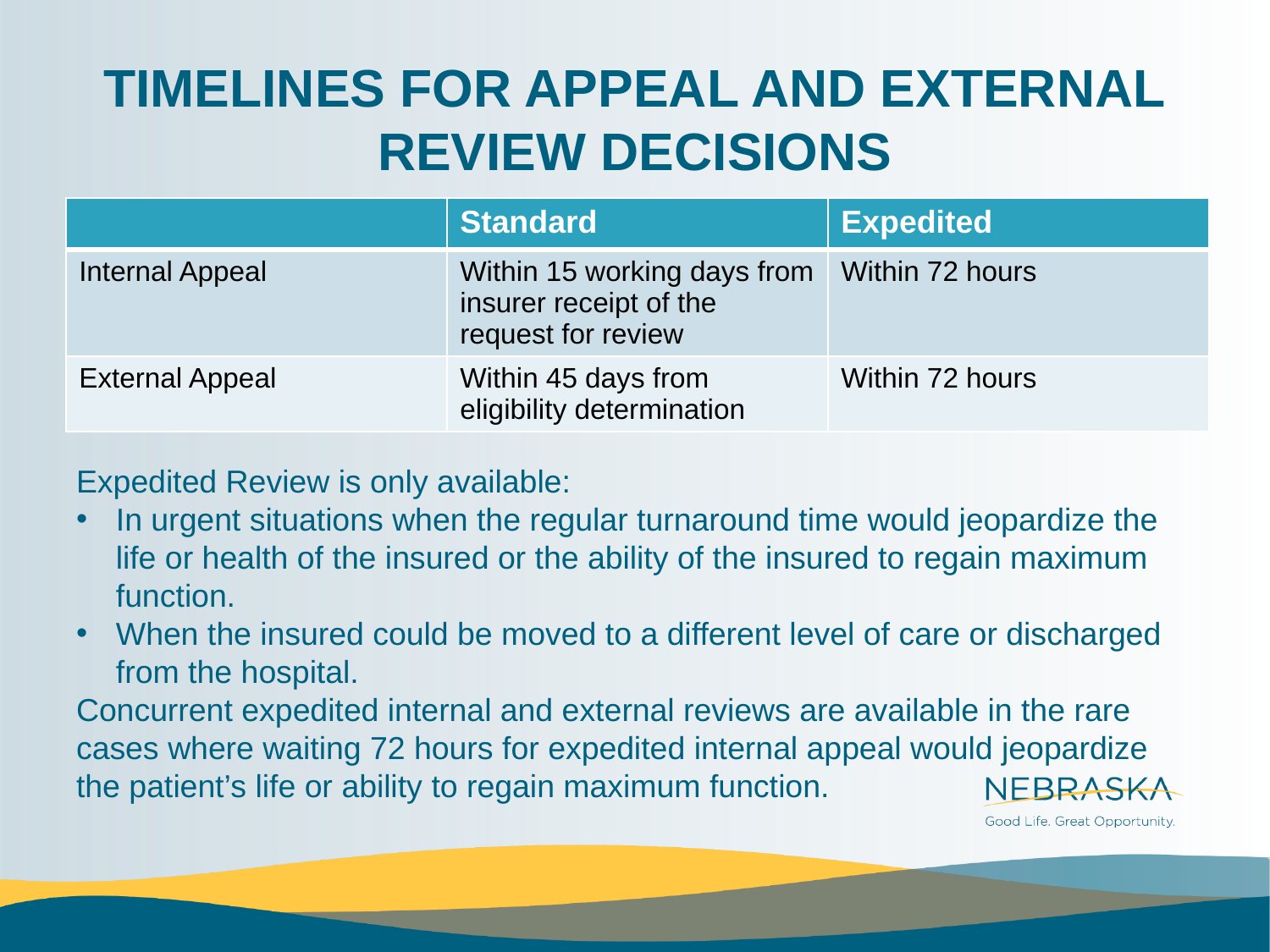

# TIMELINES FOR APPEAL AND EXTERNAL REVIEW DECISIONS
|  | Standard | Expedited |
| --- | --- | --- |
| Internal Appeal | Within 15 working days from insurer receipt of the request for review | Within 72 hours |
| External Appeal | Within 45 days from eligibility determination | Within 72 hours |
Expedited Review is only available:
In urgent situations when the regular turnaround time would jeopardize the life or health of the insured or the ability of the insured to regain maximum function.
When the insured could be moved to a different level of care or discharged from the hospital.
Concurrent expedited internal and external reviews are available in the rare cases where waiting 72 hours for expedited internal appeal would jeopardize the patient’s life or ability to regain maximum function.